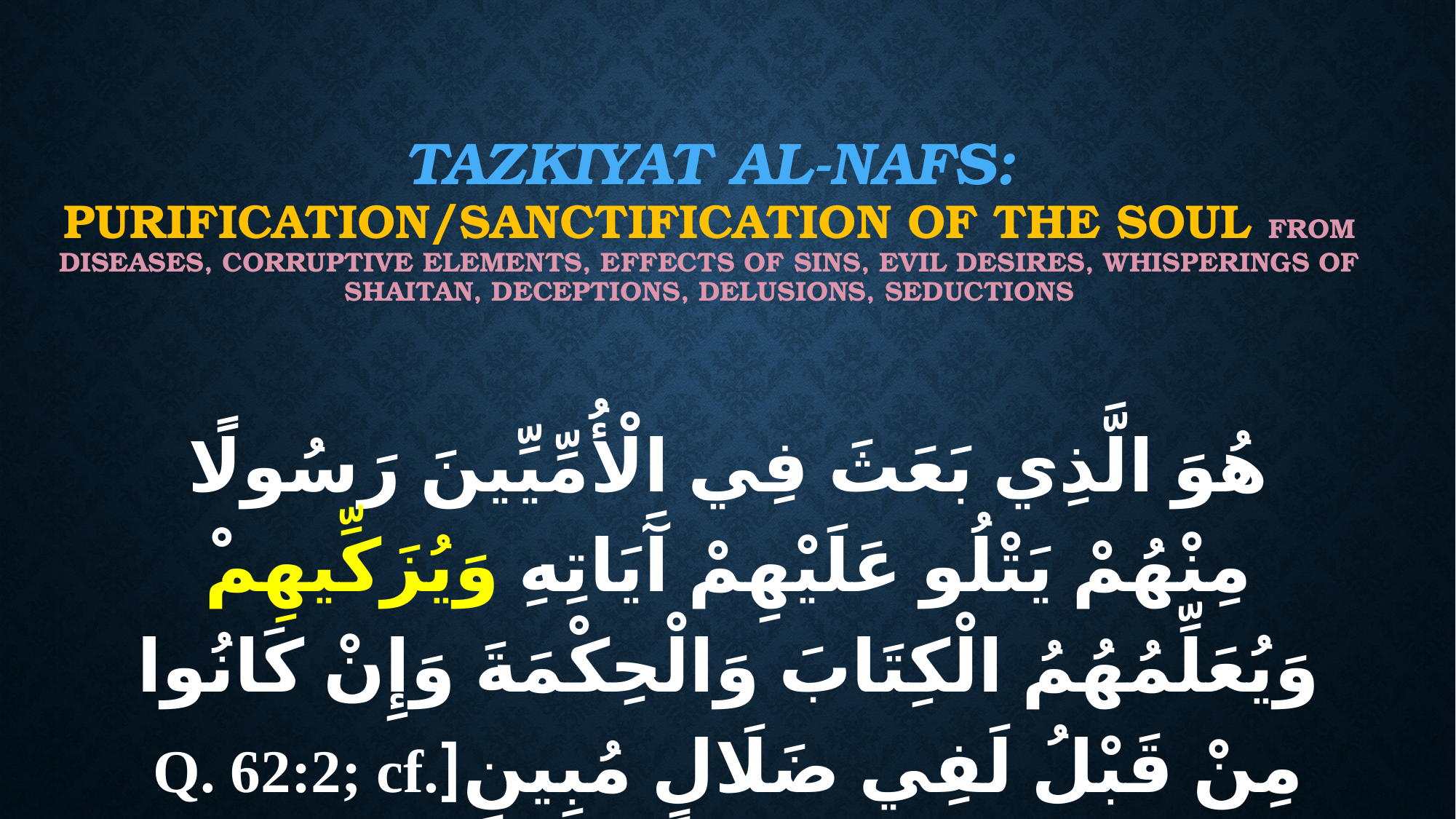

# TAZKIYAT AL-NAFS: Purification/sanctification of the soul FROM Diseases, corruptive elements, effects of sins, evil desires, whisperings of shaitan, deceptions, delusions, seductions

هُوَ الَّذِي بَعَثَ فِي الْأُمِّيِّينَ رَسُولًا مِنْهُمْ يَتْلُو عَلَيْهِمْ آَيَاتِهِ وَيُزَكِّيهِمْ وَيُعَلِّمُهُمُ الْكِتَابَ وَالْحِكْمَةَ وَإِنْ كَانُوا مِنْ قَبْلُ لَفِي ضَلَالٍ مُبِينٍ[Q. 62:2; cf. 2: 129, 151; 3:164]